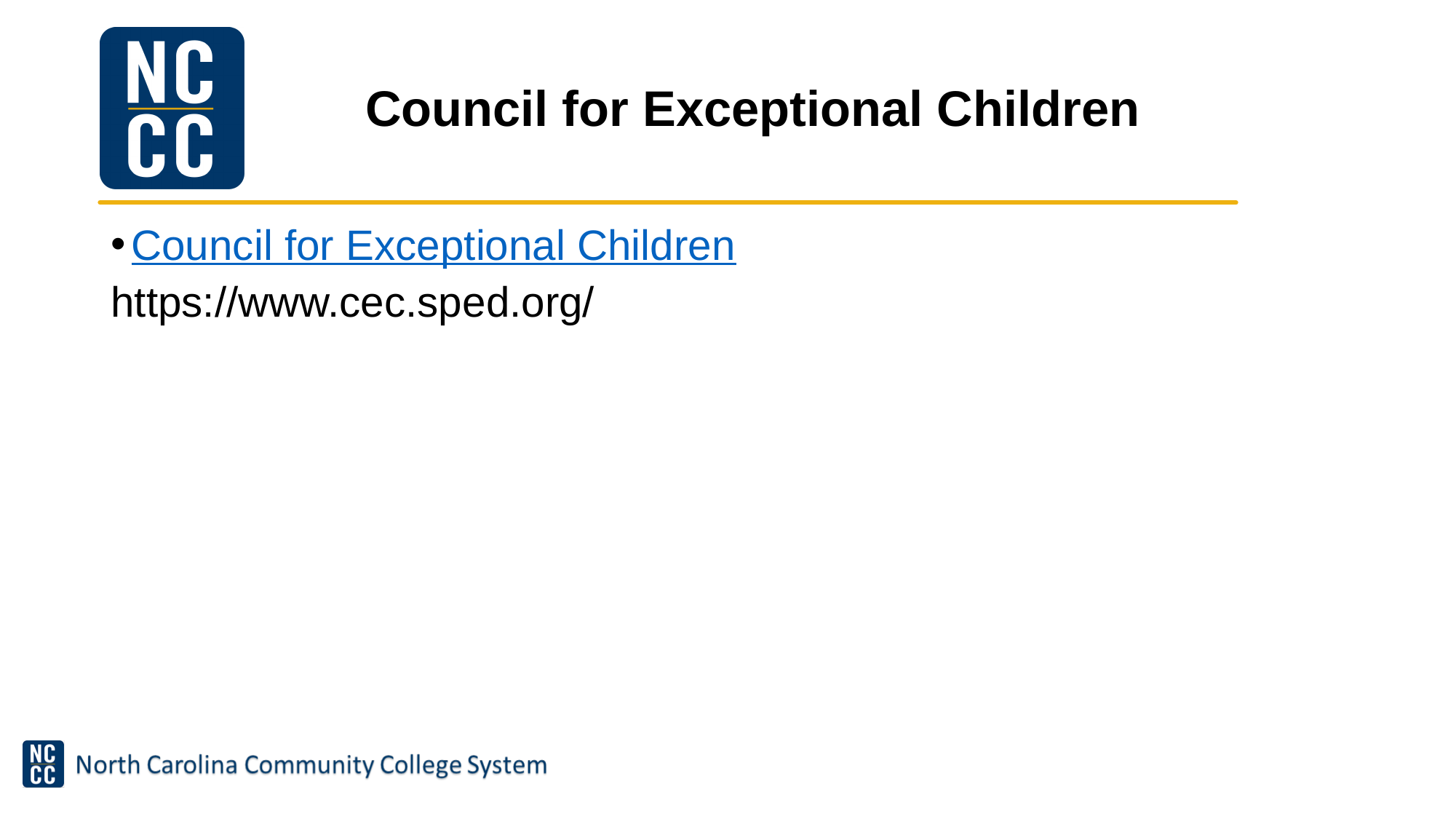

# Council for Exceptional Children
Council for Exceptional Children
https://www.cec.sped.org/